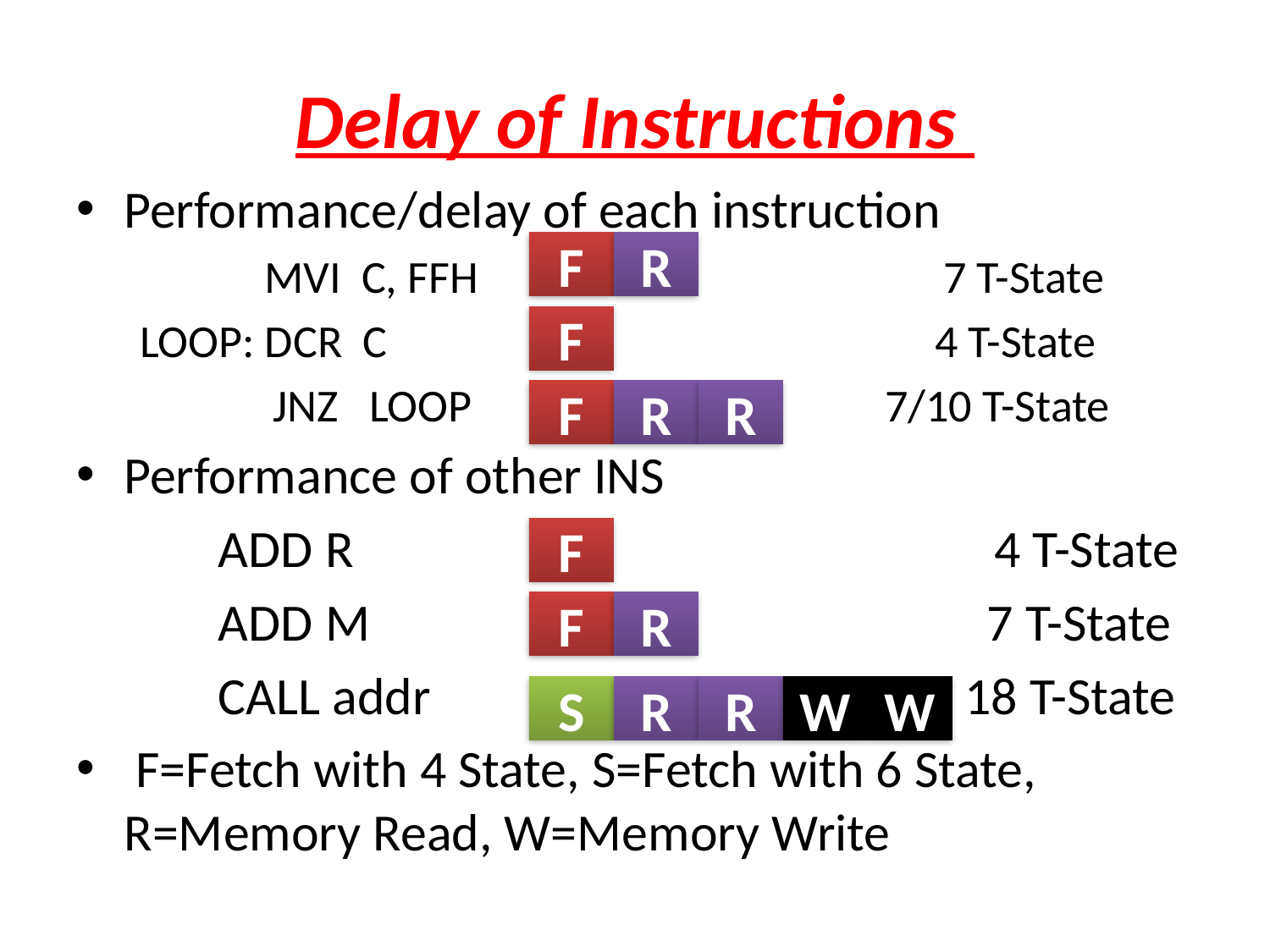

# Delay of Instructions
Performance/delay of each instruction
            MVI  C, FFH                                             7 T-State
LOOP: DCR  C                                                     4 T-State
	         JNZ   LOOP                                        7/10 T-State
Performance of other INS
            ADD R                                                      4 T-State
            ADD M                                                    7 T-State
            CALL addr                                             18 T-State
 F=Fetch with 4 State, S=Fetch with 6 State, R=Memory Read, W=Memory Write
F
R
F
F
R
R
F
F
R
S
R
R
W
W